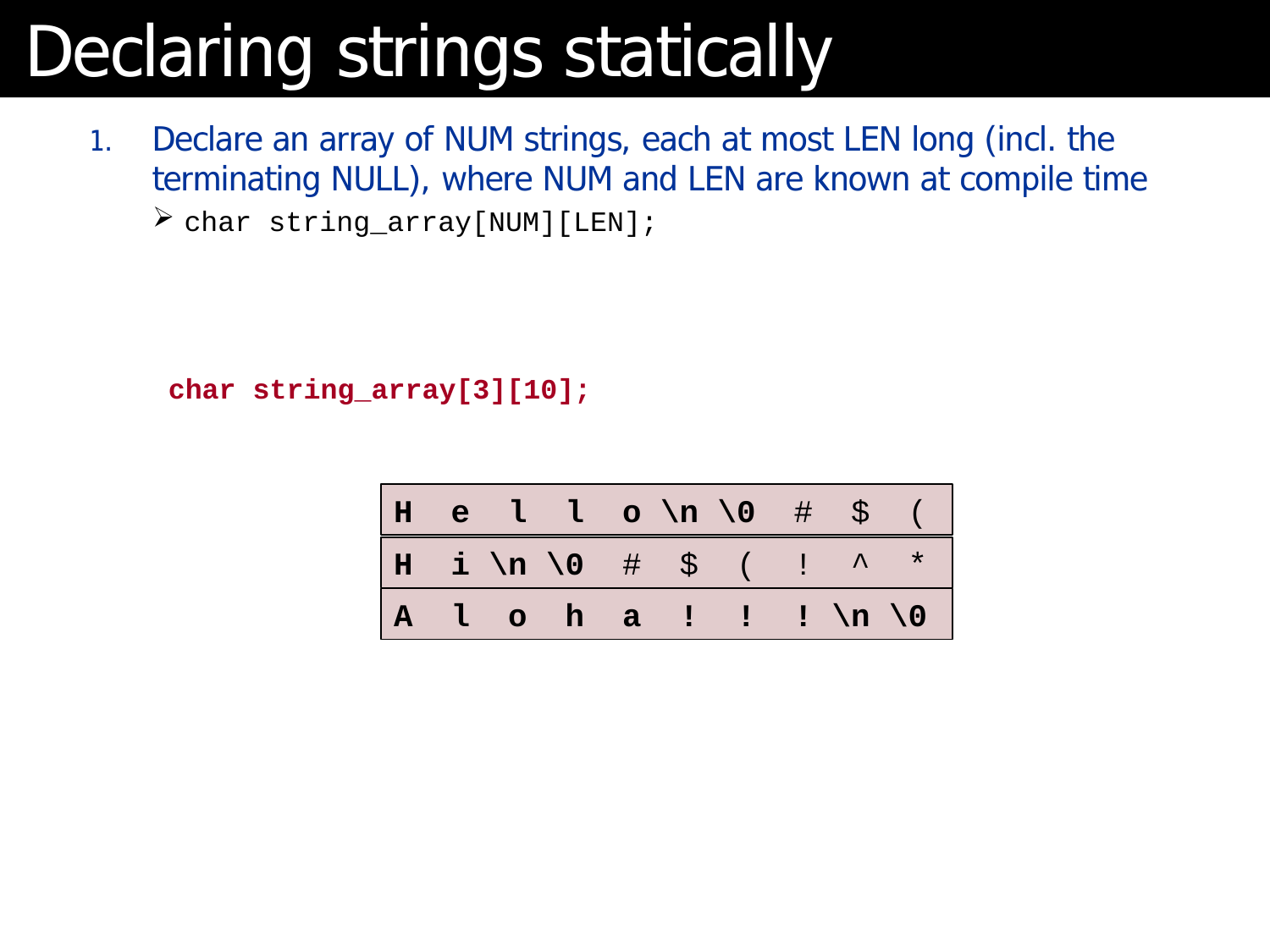

# Declaring strings statically
Declare an array of NUM strings, each at most LEN long (incl. the terminating NULL), where NUM and LEN are known at compile time
char string_array[NUM][LEN];

char string_array[3][10];

H  e  l  l  o \n \0  #  $  (
H  i \n \0  #  $  (  !  ^  *
A  l  o  h  a  !  !  ! \n \0